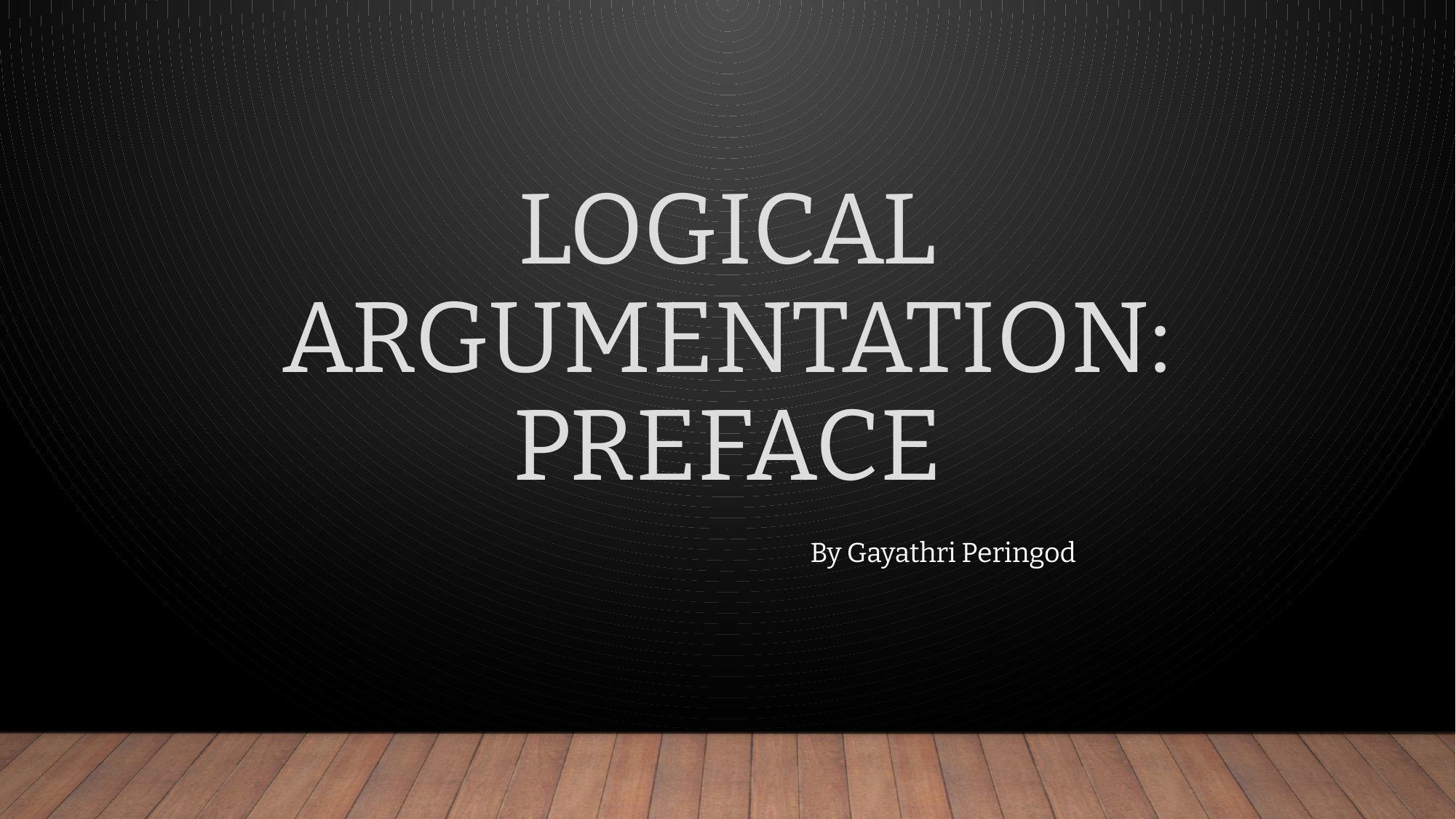

# Logical argumentation: preface
By Gayathri Peringod